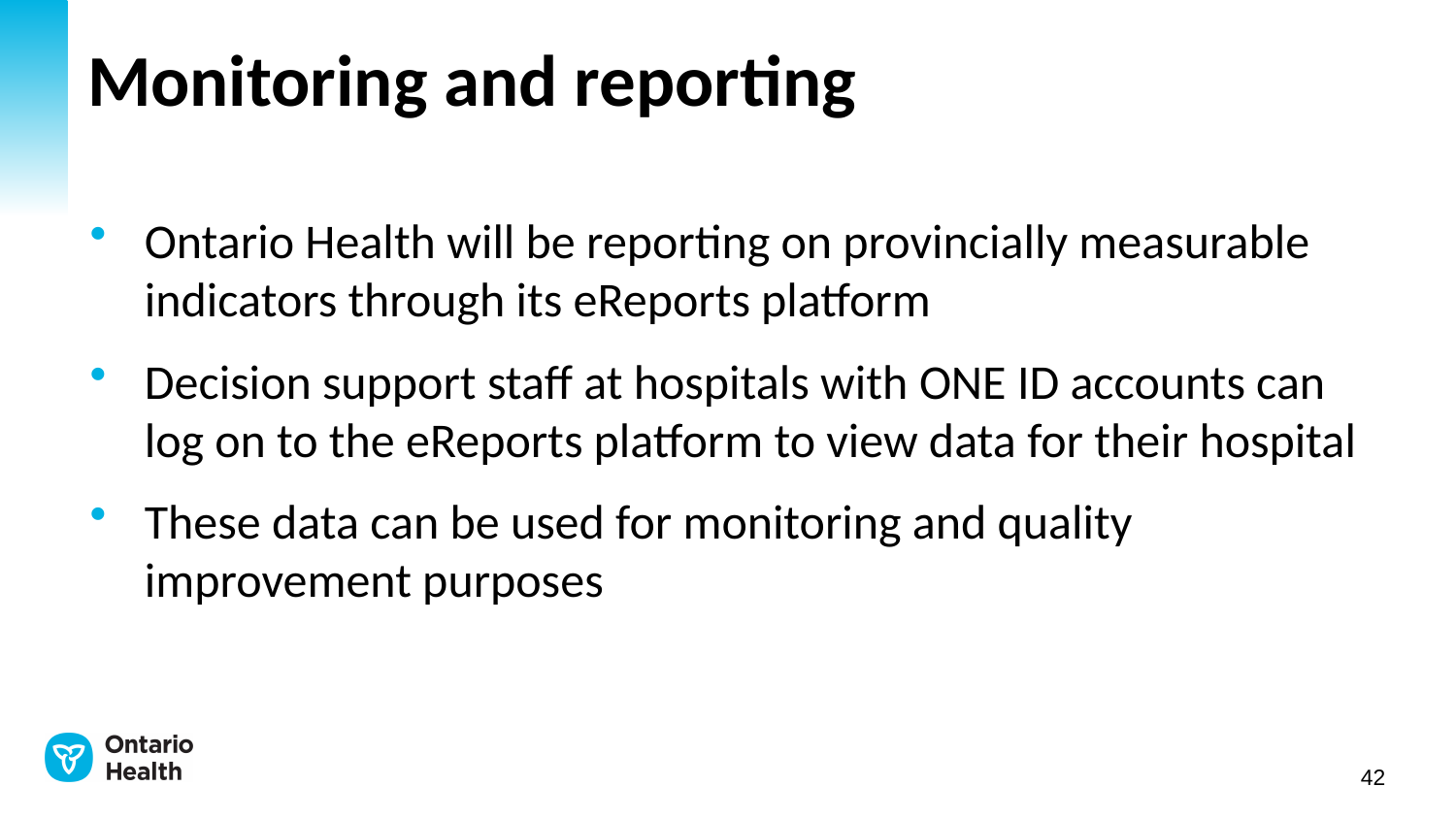

# Monitoring and reporting
Ontario Health will be reporting on provincially measurable indicators through its eReports platform
Decision support staff at hospitals with ONE ID accounts can log on to the eReports platform to view data for their hospital
These data can be used for monitoring and quality improvement purposes